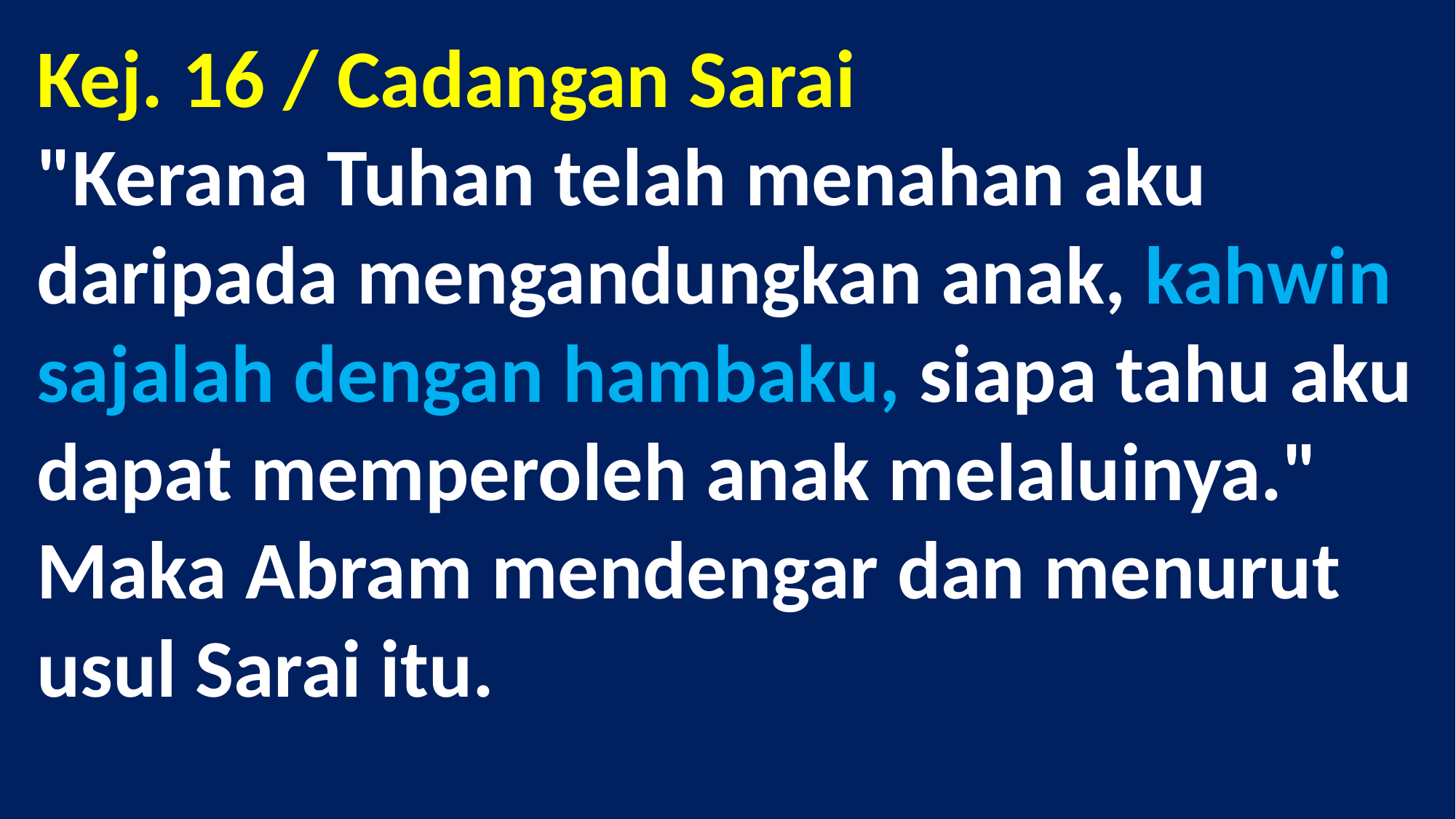

# Kej. 16 / Cadangan Sarai "Kerana Tuhan telah menahan aku daripada mengandungkan anak, kahwin sajalah dengan hambaku, siapa tahu aku dapat memperoleh anak melaluinya." Maka Abram mendengar dan menurut usul Sarai itu.